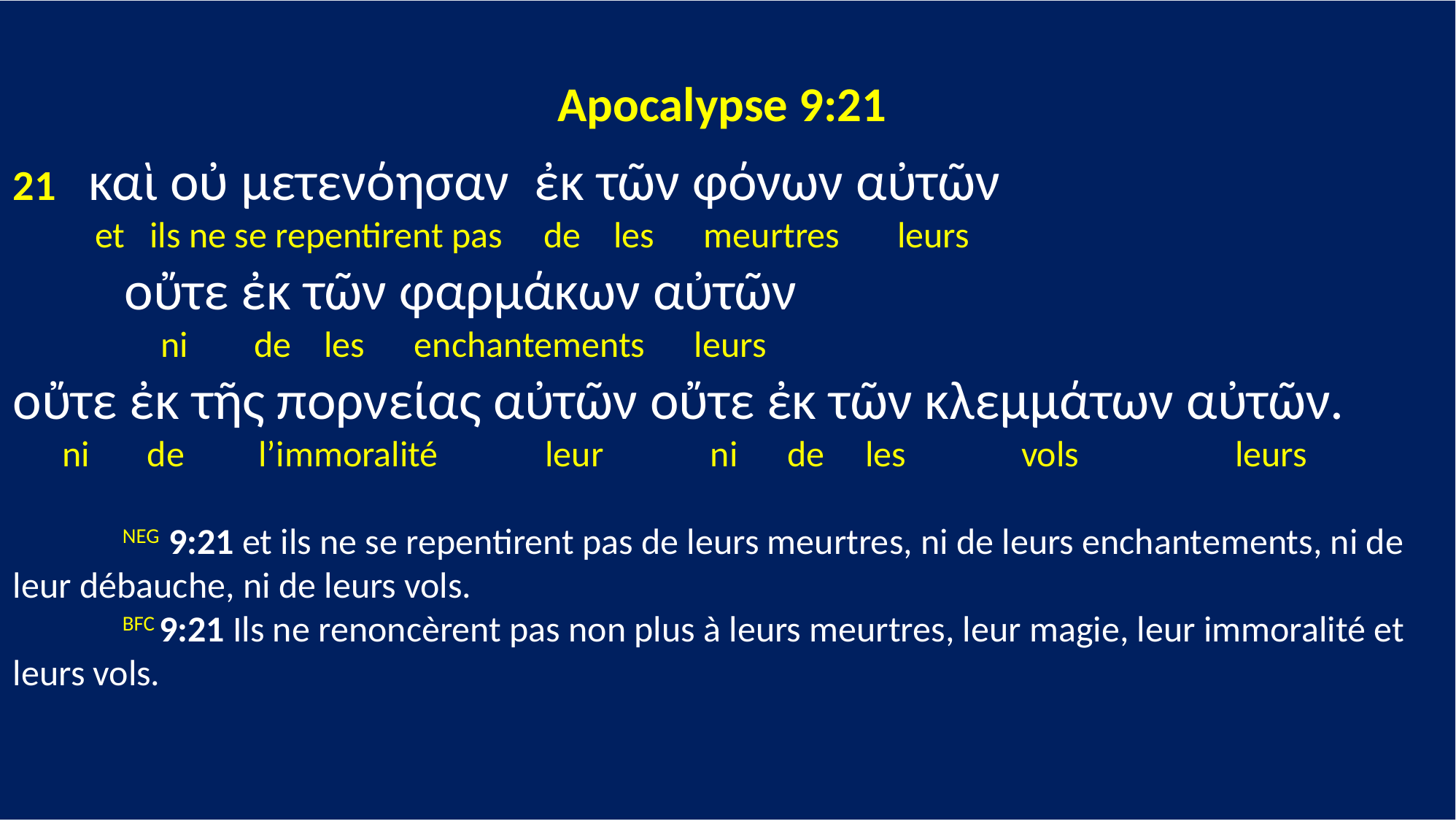

Apocalypse 9:21

21   καὶ οὐ μετενόησαν  ἐκ τῶν φόνων αὐτῶν
          et   ils ne se repentirent pas     de    les      meurtres       leurs
         οὔτε ἐκ τῶν φαρμάκων αὐτῶν
                  ni        de    les      enchantements      leurs
οὔτε ἐκ τῆς πορνείας αὐτῶν οὔτε ἐκ τῶν κλεμμάτων αὐτῶν.
      ni       de         l’immoralité             leur             ni      de     les              vols                   leurs

	NEG  9:21 et ils ne se repentirent pas de leurs meurtres, ni de leurs enchantements, ni de leur débauche, ni de leurs vols.
	BFC 9:21 Ils ne renoncèrent pas non plus à leurs meurtres, leur magie, leur immoralité et leurs vols.